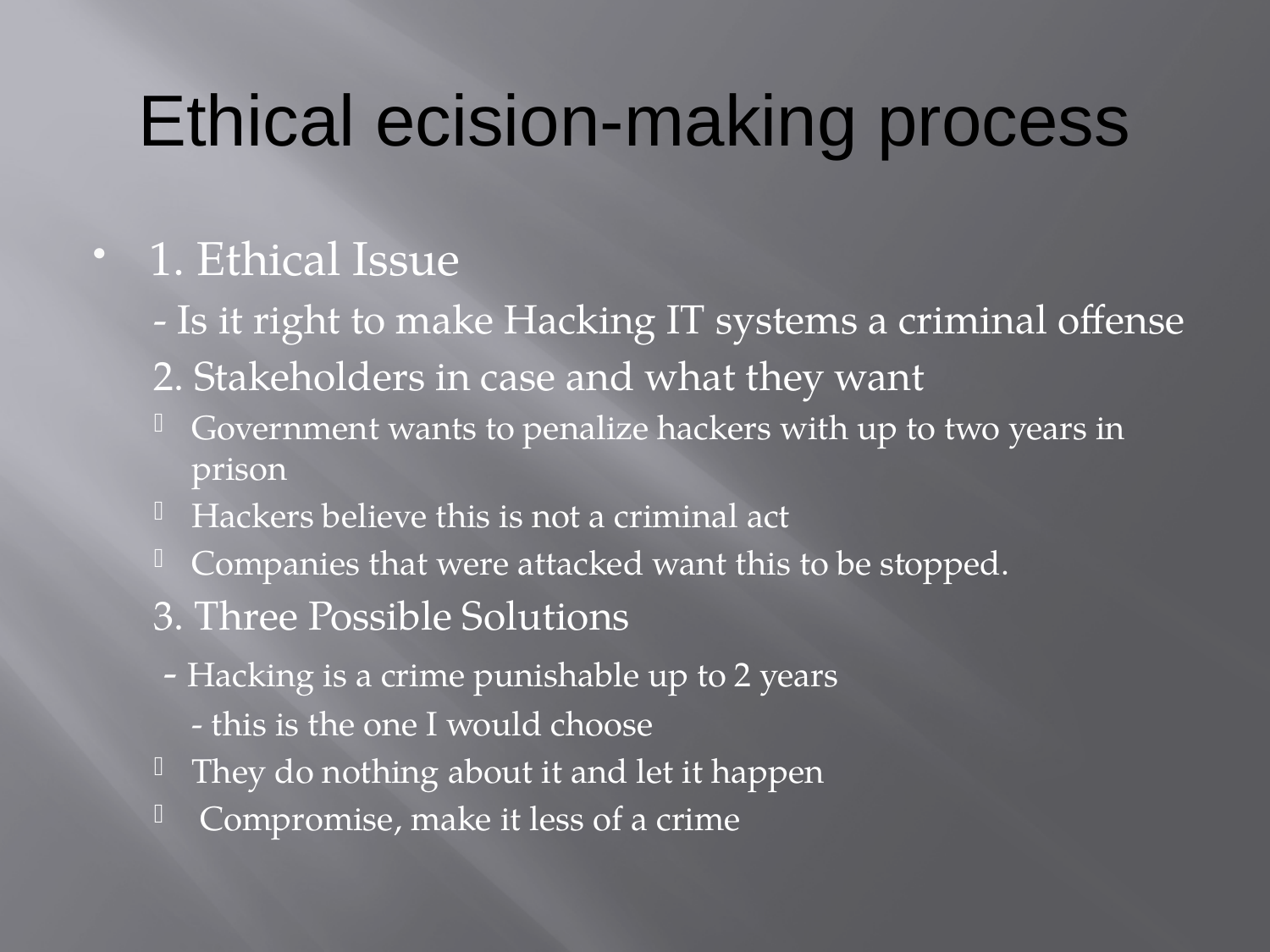

# Ethical ecision-making process
1. Ethical Issue
- Is it right to make Hacking IT systems a criminal offense
2. Stakeholders in case and what they want
Government wants to penalize hackers with up to two years in prison
Hackers believe this is not a criminal act
Companies that were attacked want this to be stopped.
3. Three Possible Solutions
 - Hacking is a crime punishable up to 2 years
		- this is the one I would choose
They do nothing about it and let it happen
 Compromise, make it less of a crime